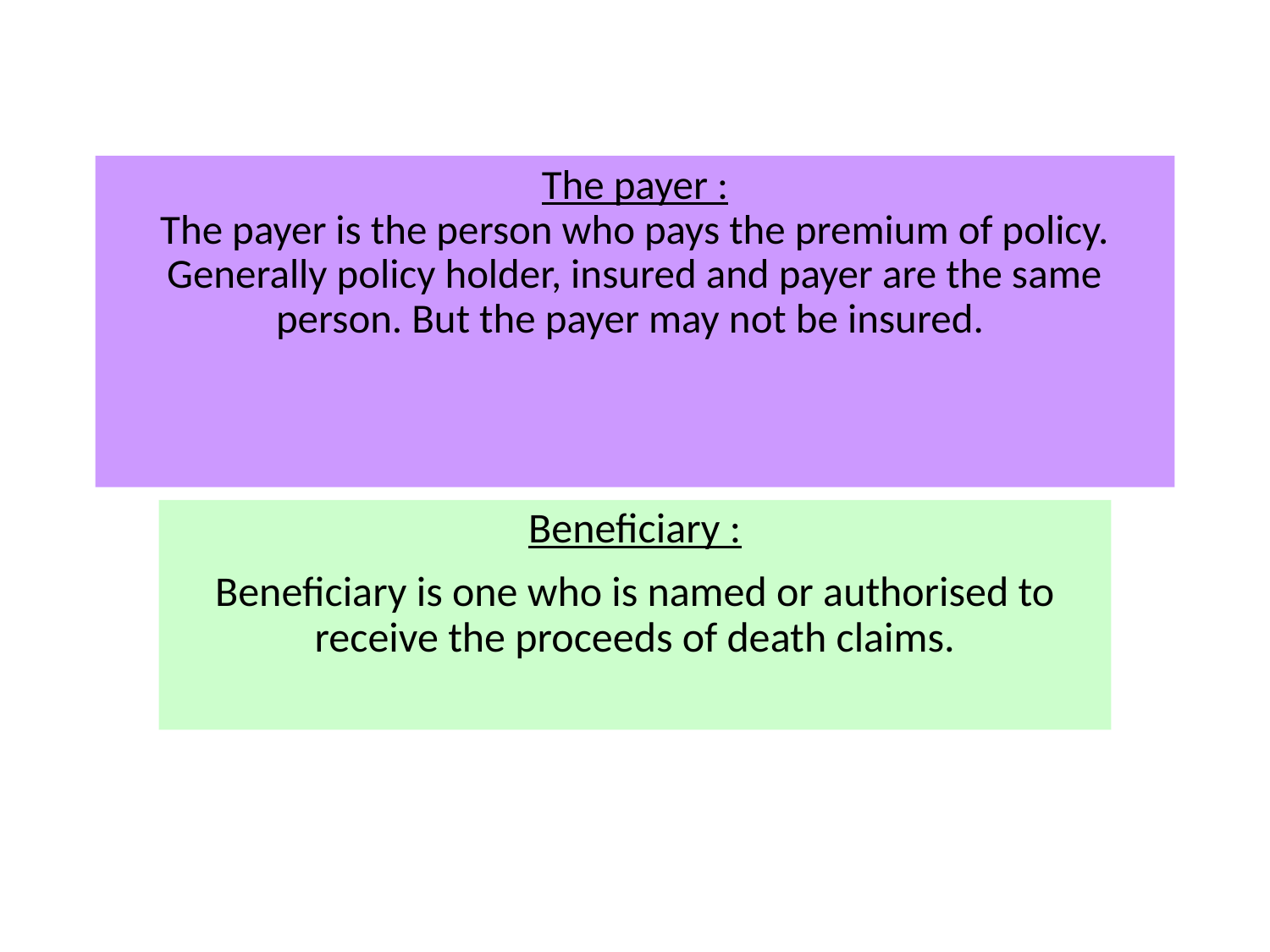

# The payer : The payer is the person who pays the premium of policy. Generally policy holder, insured and payer are the same person. But the payer may not be insured.
Beneficiary :
Beneficiary is one who is named or authorised to receive the proceeds of death claims.